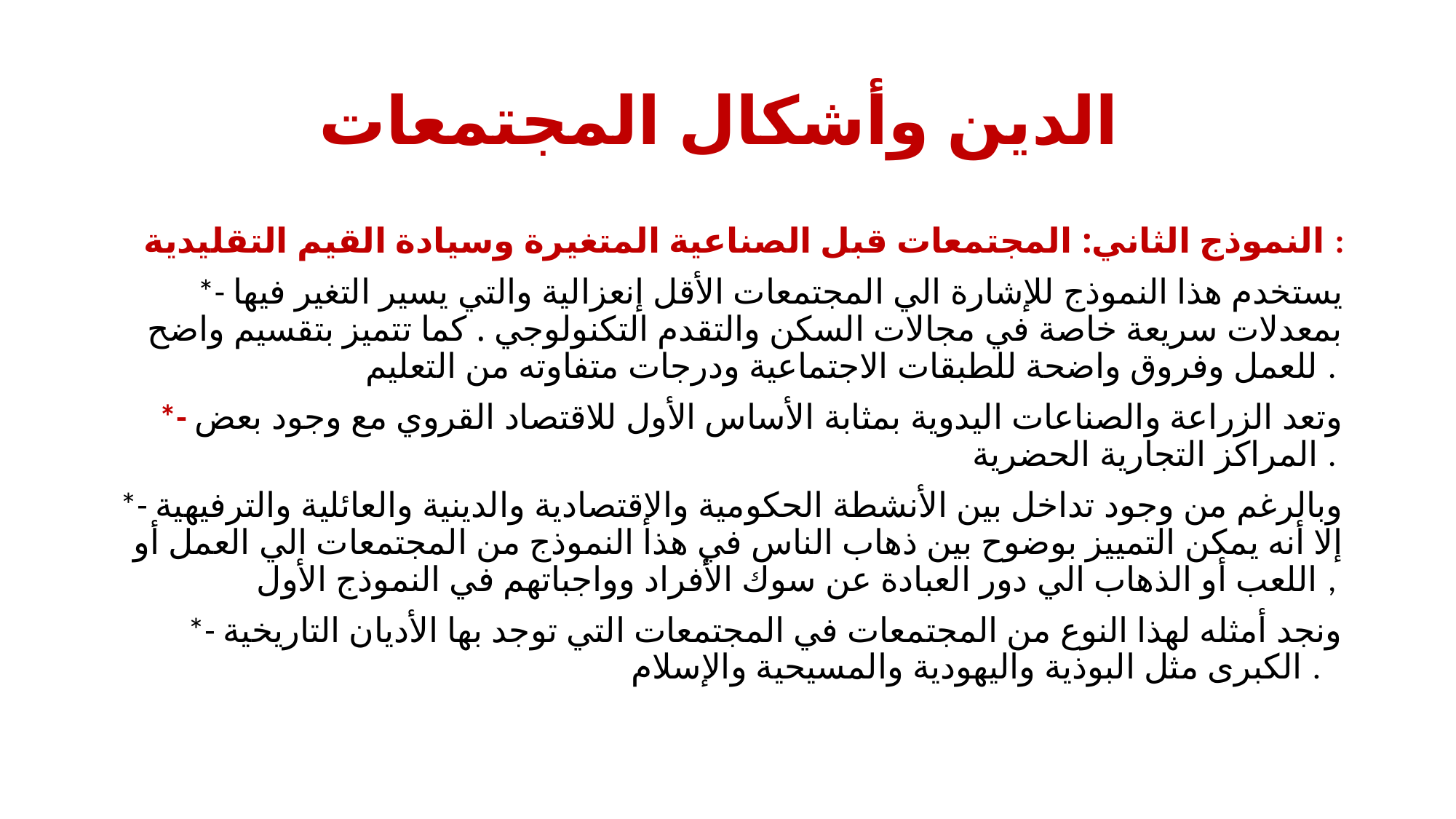

# الدين وأشكال المجتمعات
النموذج الثاني: المجتمعات قبل الصناعية المتغيرة وسيادة القيم التقليدية :
*- يستخدم هذا النموذج للإشارة الي المجتمعات الأقل إنعزالية والتي يسير التغير فيها بمعدلات سريعة خاصة في مجالات السكن والتقدم التكنولوجي . كما تتميز بتقسيم واضح للعمل وفروق واضحة للطبقات الاجتماعية ودرجات متفاوته من التعليم .
*- وتعد الزراعة والصناعات اليدوية بمثابة الأساس الأول للاقتصاد القروي مع وجود بعض المراكز التجارية الحضرية .
*- وبالرغم من وجود تداخل بين الأنشطة الحكومية والإقتصادية والدينية والعائلية والترفيهية إلا أنه يمكن التمييز بوضوح بين ذهاب الناس في هذا النموذج من المجتمعات الي العمل أو اللعب أو الذهاب الي دور العبادة عن سوك الأفراد وواجباتهم في النموذج الأول ,
*- ونجد أمثله لهذا النوع من المجتمعات في المجتمعات التي توجد بها الأديان التاريخية الكبرى مثل البوذية واليهودية والمسيحية والإسلام .